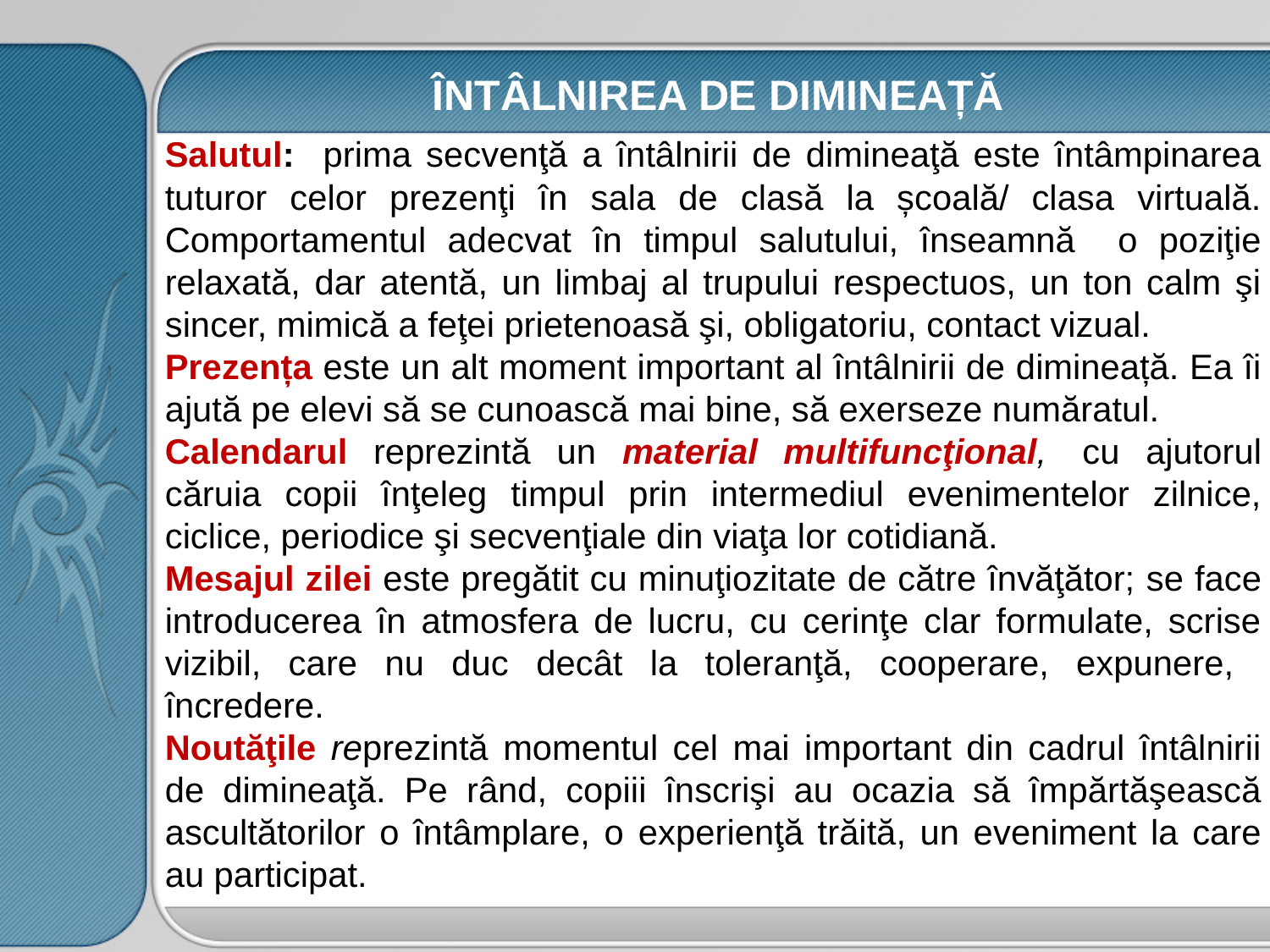

# ÎNTÂLNIREA DE DIMINEAȚĂ
Salutul:  prima secvenţă a întâlnirii de dimineaţă este întâmpinarea tuturor celor prezenţi în sala de clasă la școală/ clasa virtuală. Comportamentul adecvat în timpul salutului, înseamnă  o poziţie relaxată, dar atentă, un limbaj al trupului respectuos, un ton calm şi sincer, mimică a feţei prietenoasă şi, obligatoriu, contact vizual.
Prezența este un alt moment important al întâlnirii de dimineață. Ea îi ajută pe elevi să se cunoască mai bine, să exerseze număratul.
Calendarul reprezintă un material multifuncţional,  cu ajutorul căruia copii înţeleg timpul prin intermediul evenimentelor zilnice, ciclice, periodice şi secvenţiale din viaţa lor cotidiană.
Mesajul zilei este pregătit cu minuţiozitate de către învăţător; se face introducerea în atmosfera de lucru, cu cerinţe clar formulate, scrise vizibil, care nu duc decât la toleranţă, cooperare, expunere,  încredere.
Noutăţile reprezintă momentul cel mai important din cadrul întâlnirii de dimineaţă. Pe rând, copiii înscrişi au ocazia să împărtăşească ascultătorilor o întâmplare, o experienţă trăită, un eveniment la care au participat.